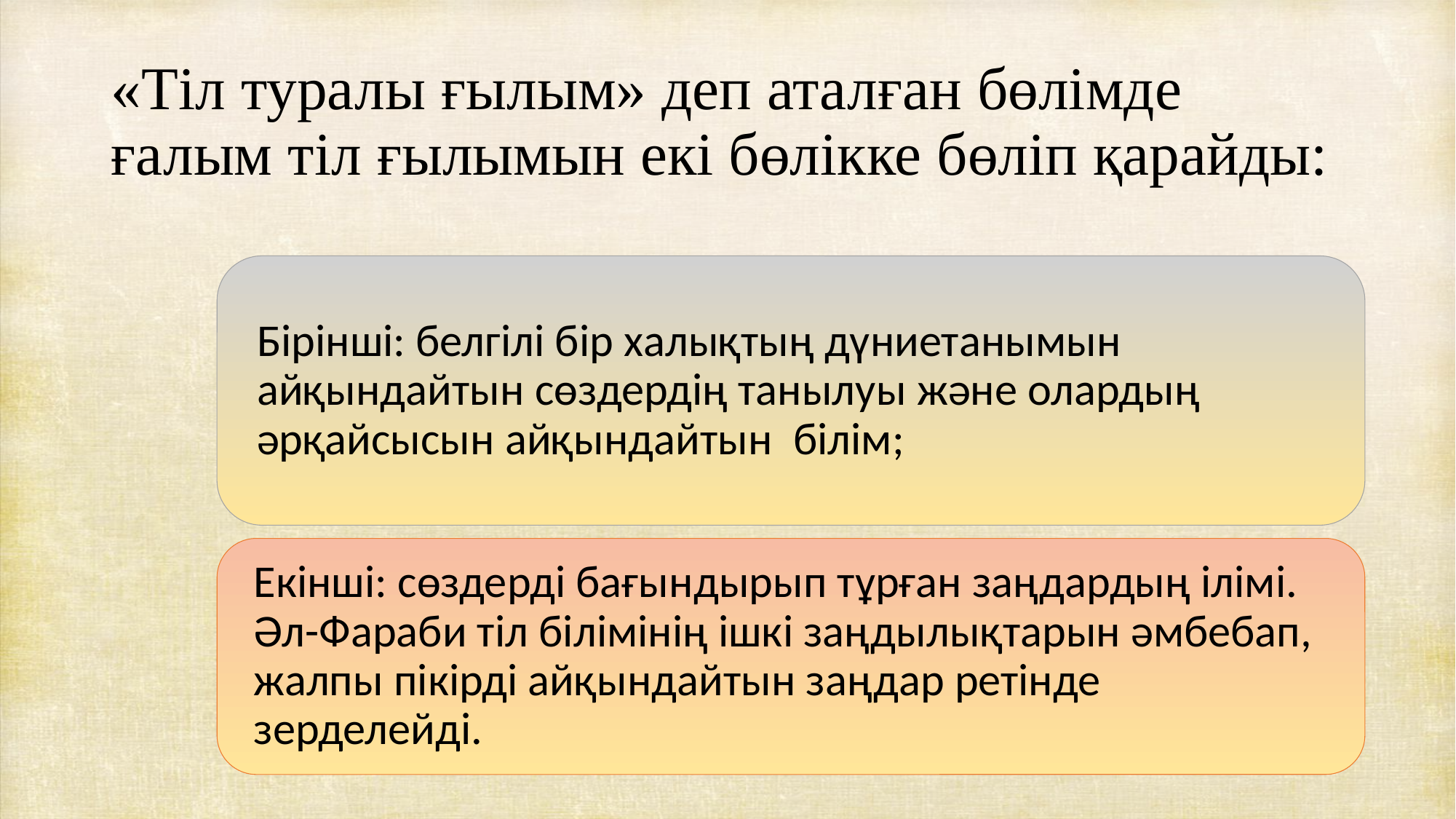

# «Тіл туралы ғылым» деп аталған бөлімде ғалым тіл ғылымын екі бөлікке бөліп қарайды:
Бірінші: белгілі бір халықтың дүниетанымын айқындайтын сөздердің танылуы және олардың әрқайсысын айқындайтын  білім;
Екінші: сөздерді бағындырып тұрған заңдардың ілімі. Әл-Фараби тіл білімінің ішкі заңдылықтарын әмбебап, жалпы пікірді айқындайтын заңдар ретінде зерделейді.